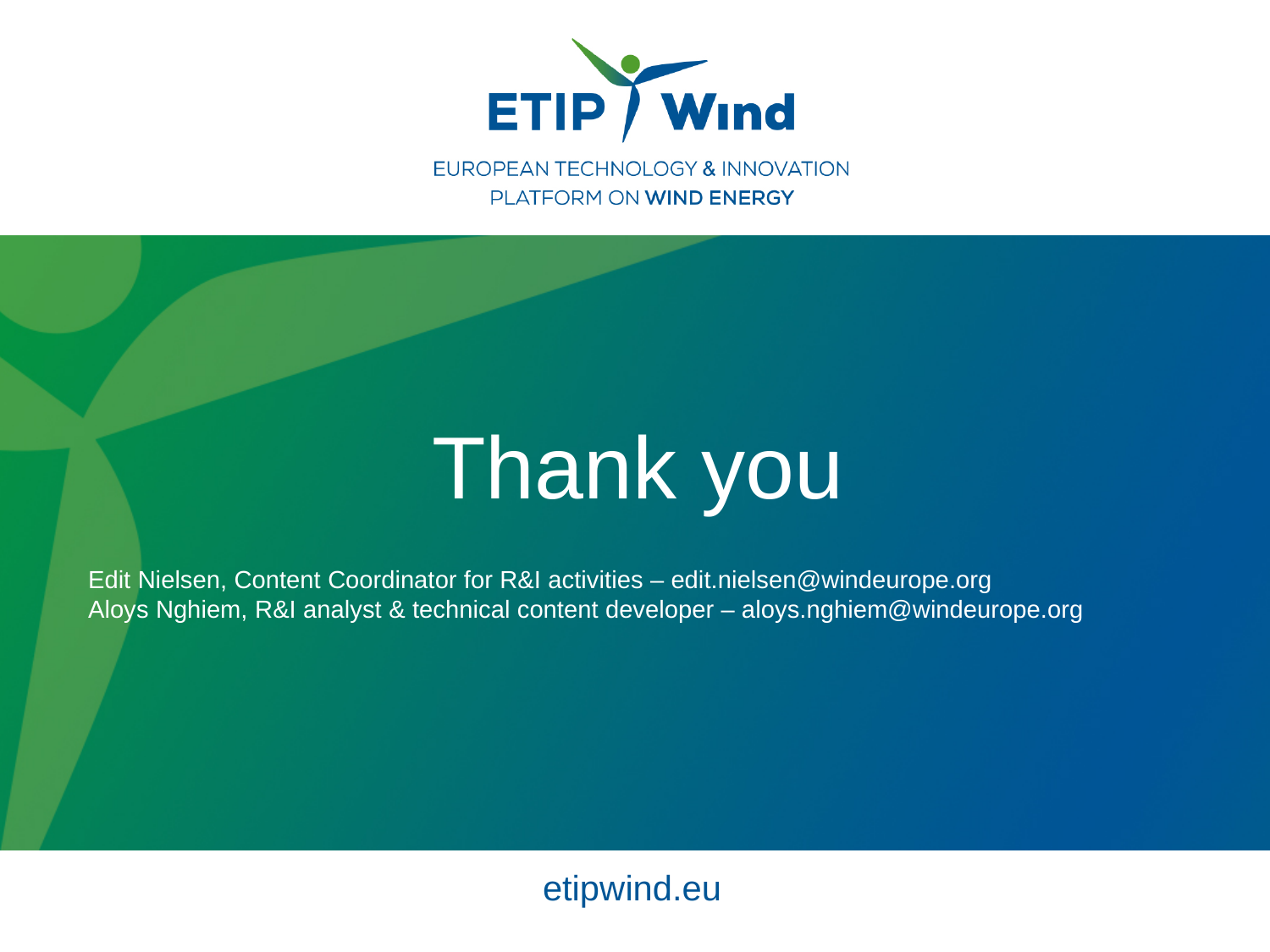

# Thank you
Edit Nielsen, Content Coordinator for R&I activities – edit.nielsen@windeurope.org
Aloys Nghiem, R&I analyst & technical content developer – aloys.nghiem@windeurope.org